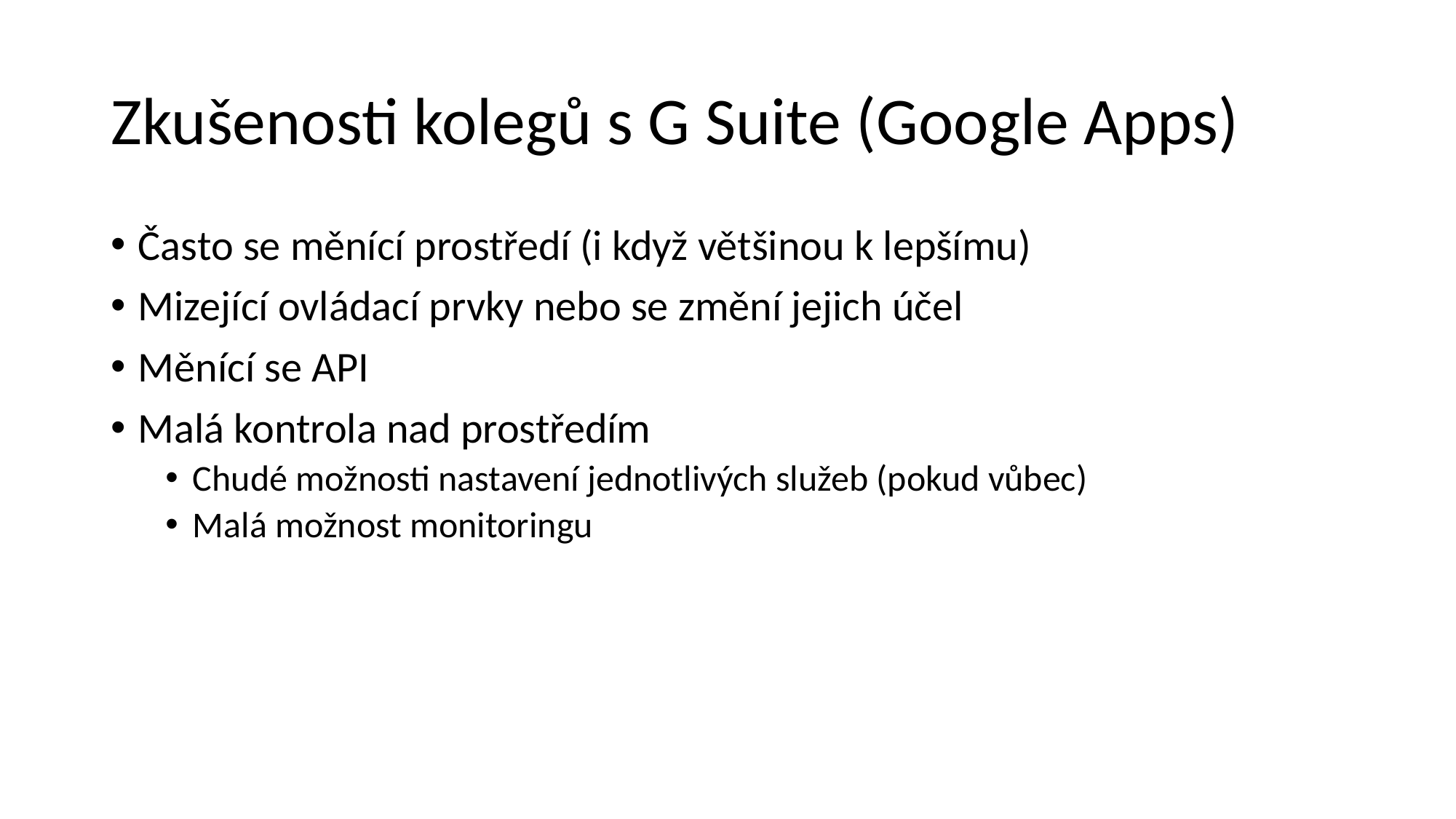

# Zkušenosti kolegů s G Suite (Google Apps)
Často se měnící prostředí (i když většinou k lepšímu)
Mizející ovládací prvky nebo se změní jejich účel
Měnící se API
Malá kontrola nad prostředím
Chudé možnosti nastavení jednotlivých služeb (pokud vůbec)
Malá možnost monitoringu